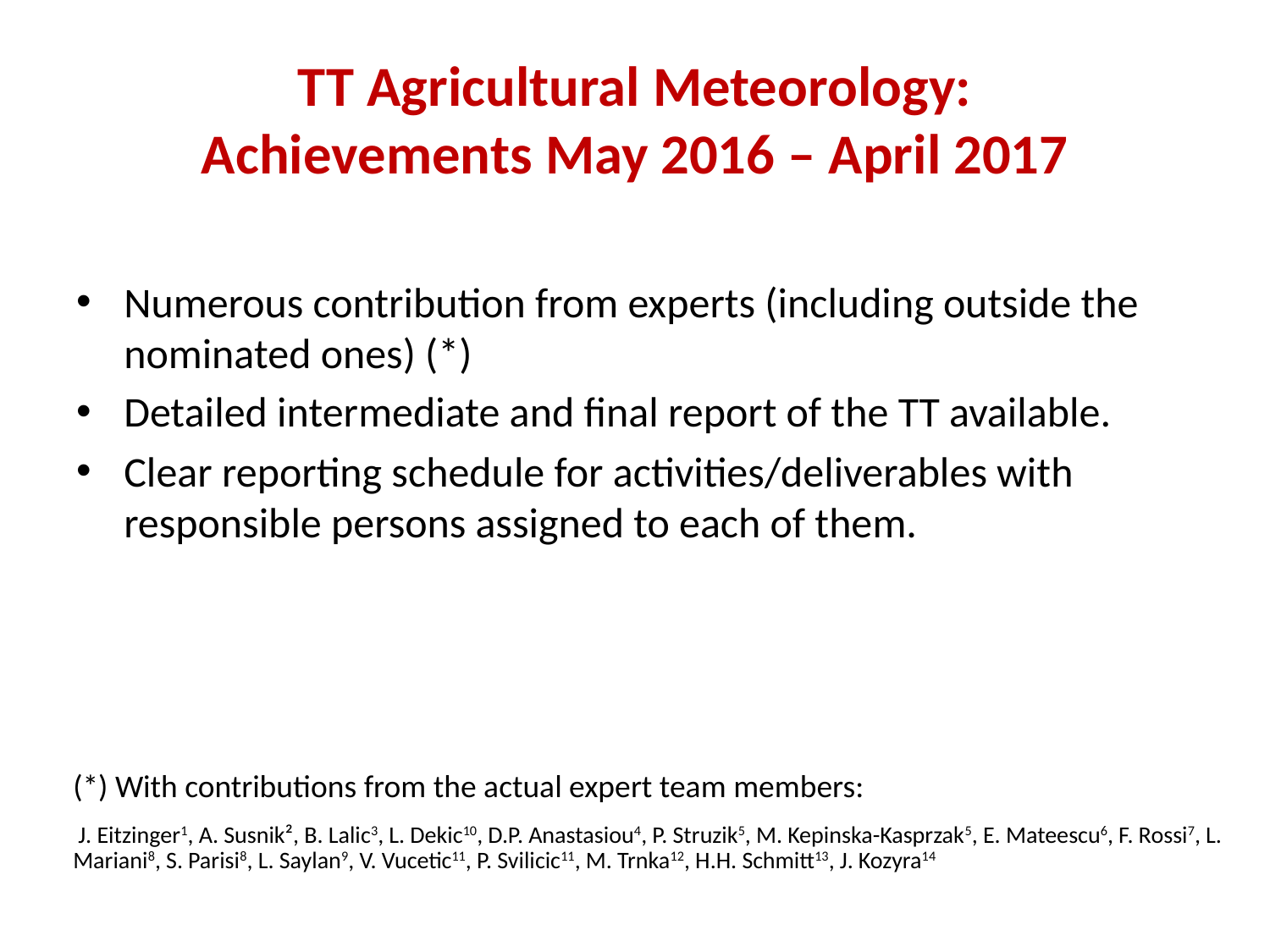

# TT Agricultural Meteorology: Achievements May 2016 – April 2017

Numerous contribution from experts (including outside the nominated ones) (*)
Detailed intermediate and final report of the TT available.
Clear reporting schedule for activities/deliverables with responsible persons assigned to each of them.

(*) With contributions from the actual expert team members:
 J. Eitzinger1, A. Susnik², B. Lalic3, L. Dekic10, D.P. Anastasiou4, P. Struzik5, M. Kepinska-Kasprzak5, E. Mateescu6, F. Rossi7, L. Mariani8, S. Parisi8, L. Saylan9, V. Vucetic11, P. Svilicic11, M. Trnka12, H.H. Schmitt13, J. Kozyra14